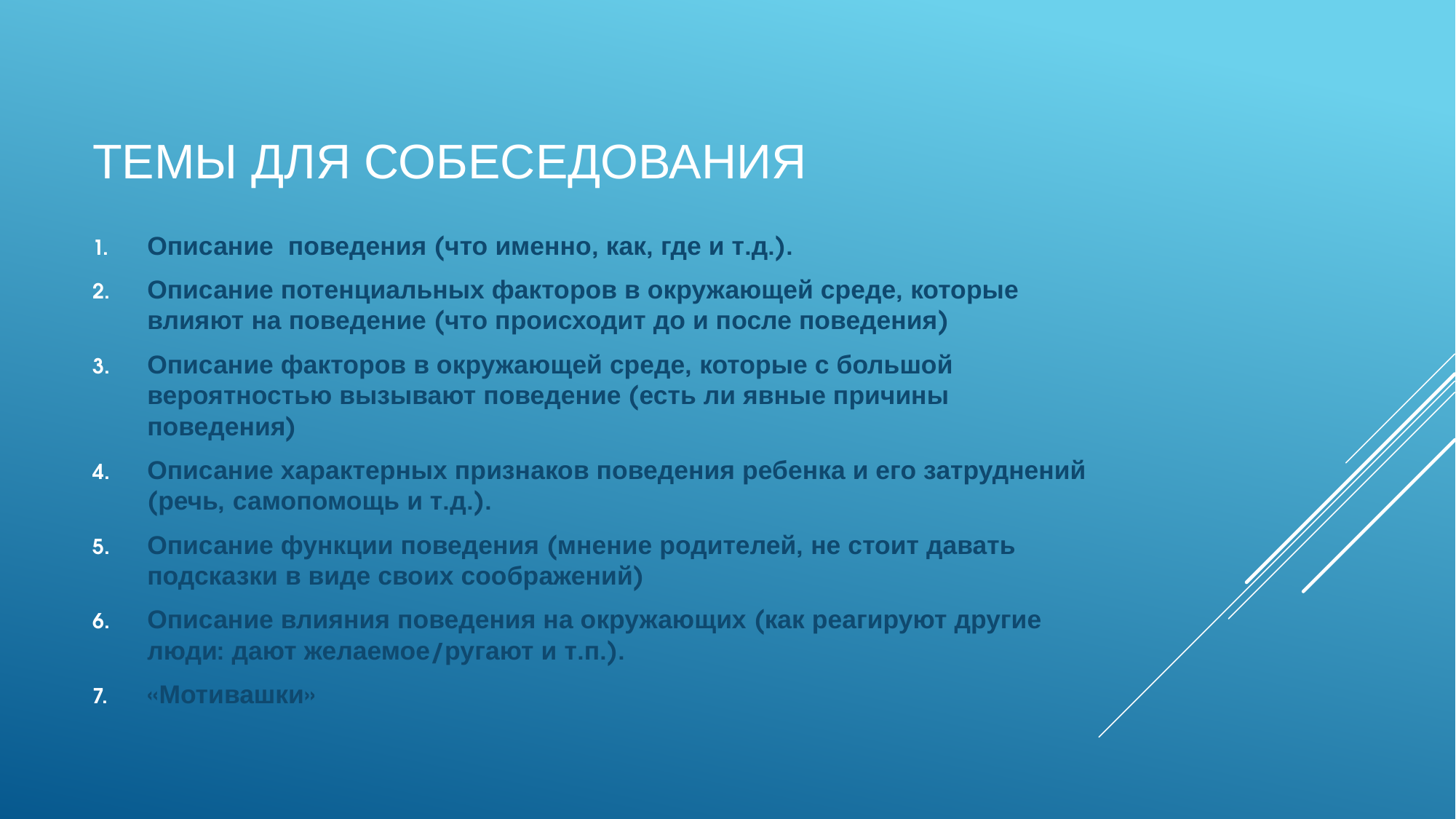

# Темы для собеседования
Описание  поведения (что именно, как, где и т.д.).
Описание потенциальных факторов в окружающей среде, которые влияют на поведение (что происходит до и после поведения)
Описание факторов в окружающей среде, которые с большой вероятностью вызывают поведение (есть ли явные причины поведения)
Описание характерных признаков поведения ребенка и его затруднений (речь, самопомощь и т.д.).
Описание функции поведения (мнение родителей, не стоит давать подсказки в виде своих соображений)
Описание влияния поведения на окружающих (как реагируют другие люди: дают желаемое/ругают и т.п.).
«Мотивашки»